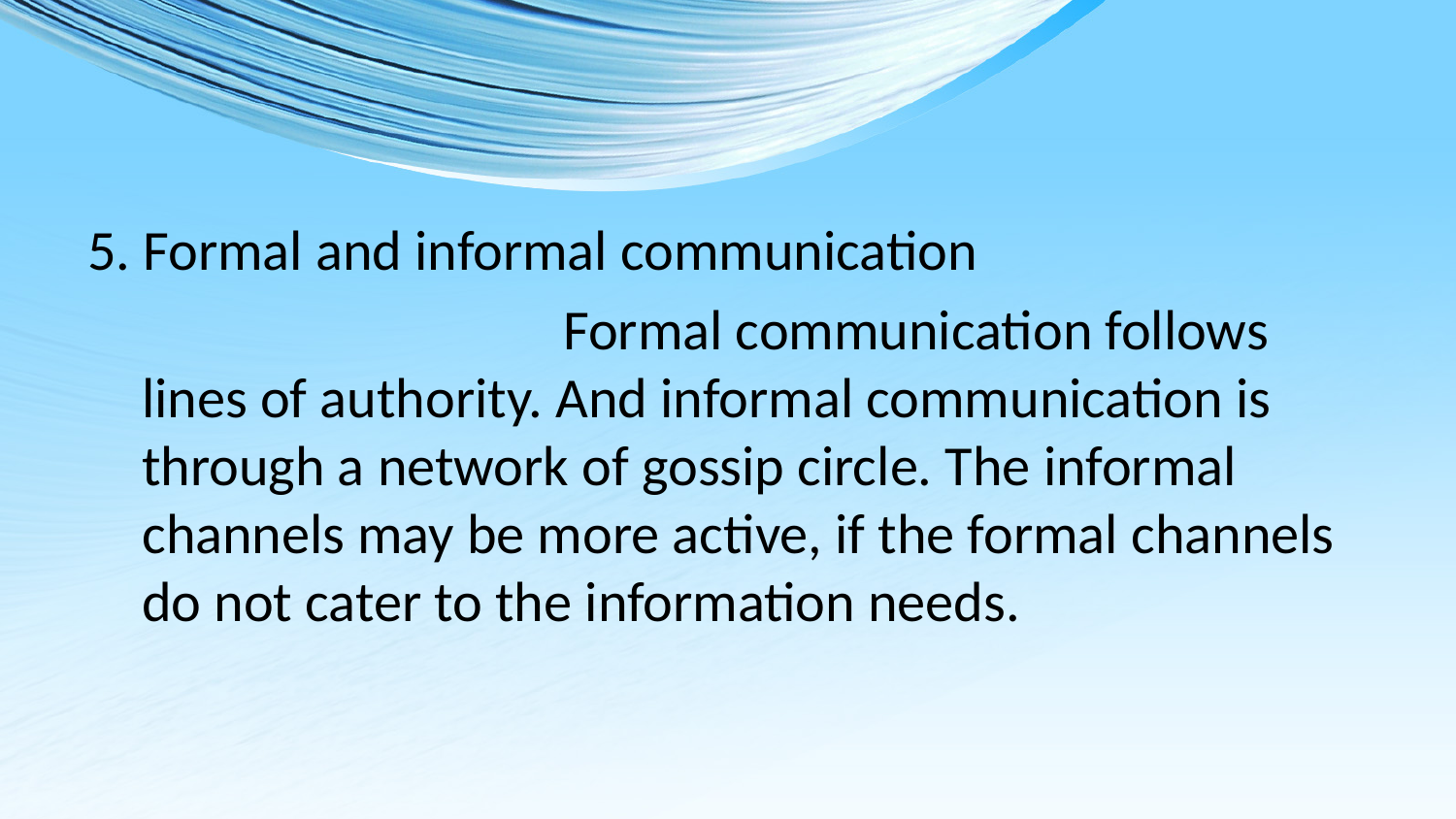

5. Formal and informal communication
                                     Formal communication follows lines of authority. And informal communication is through a network of gossip circle. The informal channels may be more active, if the formal channels do not cater to the information needs.